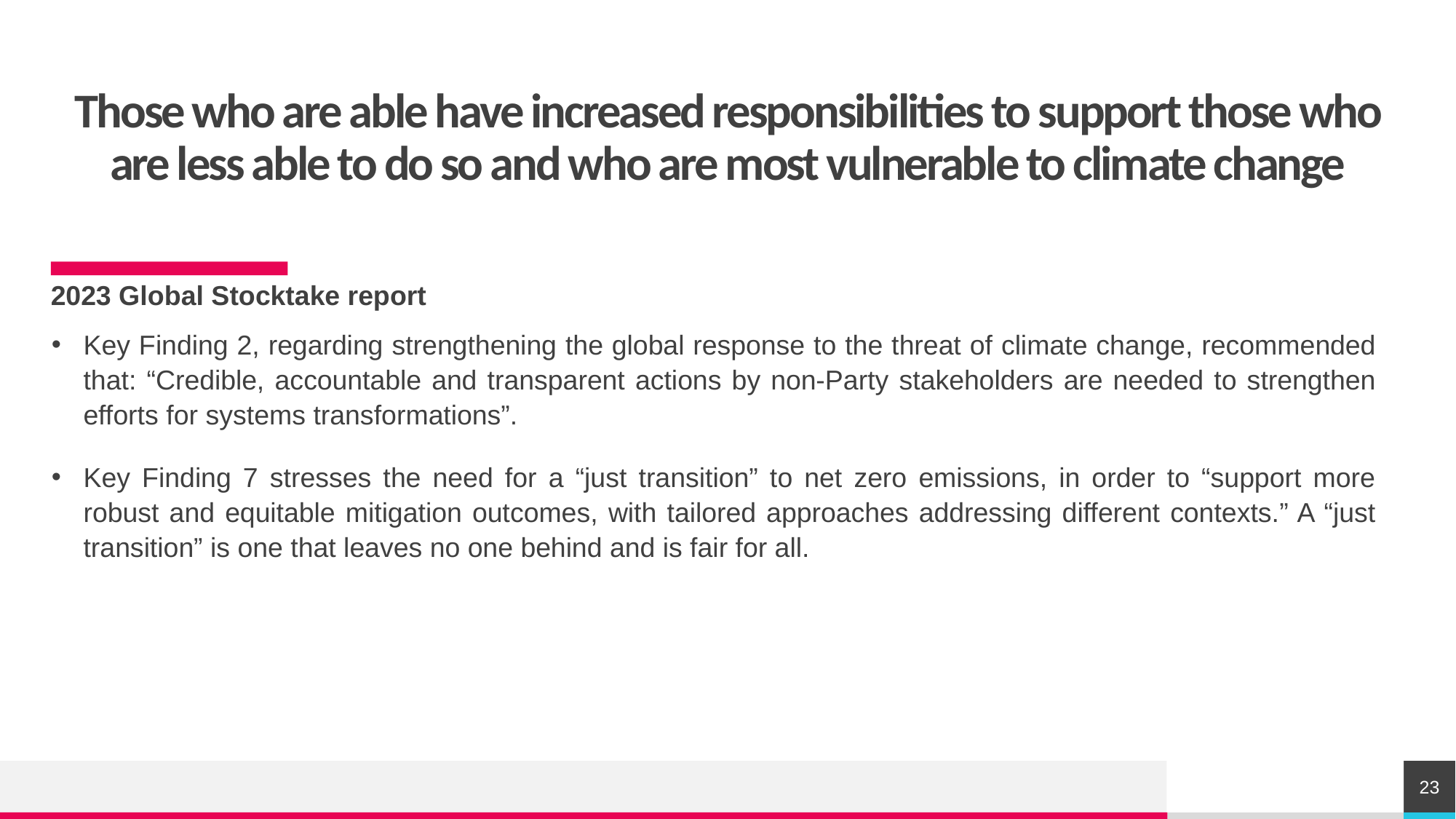

# Those who are able have increased responsibilities to support those who are less able to do so and who are most vulnerable to climate change

2023 Global Stocktake report
Key Finding 2, regarding strengthening the global response to the threat of climate change, recommended that: “Credible, accountable and transparent actions by non-Party stakeholders are needed to strengthen efforts for systems transformations”.
Key Finding 7 stresses the need for a “just transition” to net zero emissions, in order to “support more robust and equitable mitigation outcomes, with tailored approaches addressing different contexts.” A “just transition” is one that leaves no one behind and is fair for all.

23